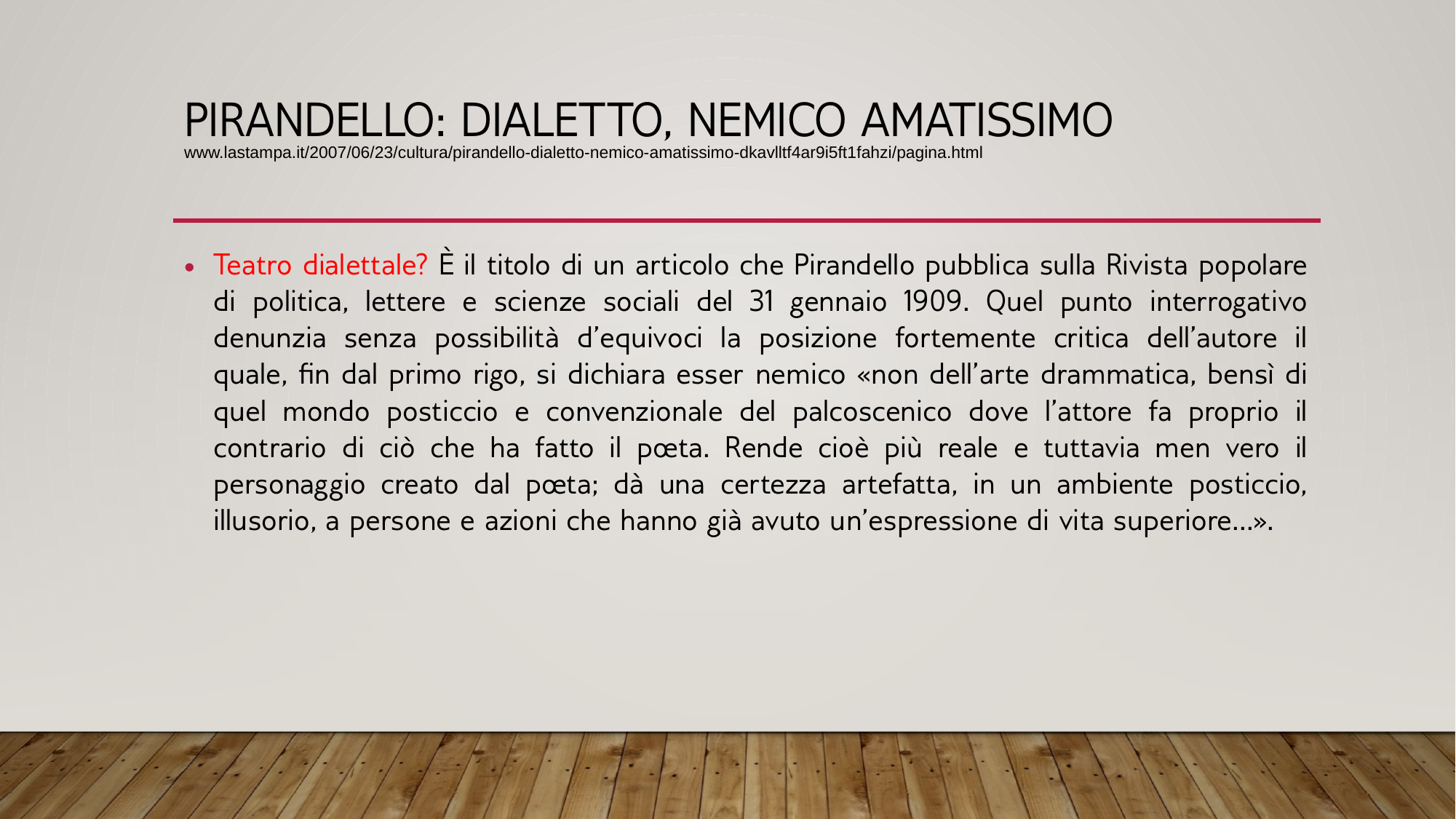

# Pirandello: Dialetto, nemico amatissimo www.lastampa.it/2007/06/23/cultura/pirandello-dialetto-nemico-amatissimo-dkavlltf4ar9i5ft1fahzi/pagina.html
Teatro dialettale? È il titolo di un articolo che Pirandello pubblica sulla Rivista popolare di politica, lettere e scienze sociali del 31 gennaio 1909. Quel punto interrogativo denunzia senza possibilità d’equivoci la posizione fortemente critica dell’autore il quale, fin dal primo rigo, si dichiara esser nemico «non dell’arte drammatica, bensì di quel mondo posticcio e convenzionale del palcoscenico dove l’attore fa proprio il contrario di ciò che ha fatto il poeta. Rende cioè più reale e tuttavia men vero il personaggio creato dal poeta; dà una certezza artefatta, in un ambiente posticcio, illusorio, a persone e azioni che hanno già avuto un’espressione di vita superiore...».